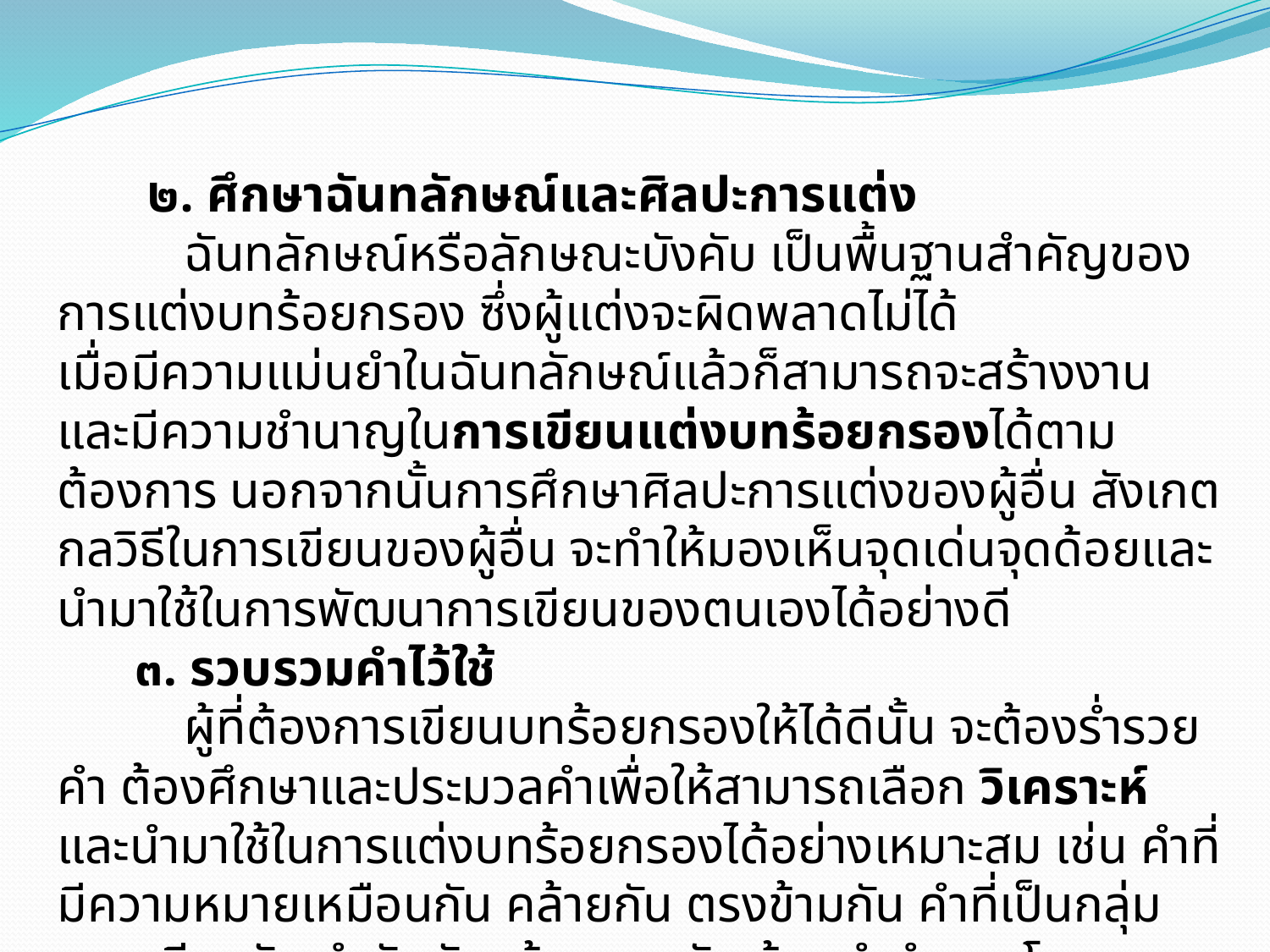

๒. ศึกษาฉันทลักษณ์และศิลปะการแต่ง
	ฉันทลักษณ์หรือลักษณะบังคับ เป็นพื้นฐานสำคัญของการแต่งบทร้อยกรอง ซึ่งผู้แต่งจะผิดพลาดไม่ได้
เมื่อมีความแม่นยำในฉันทลักษณ์แล้วก็สามารถจะสร้างงานและมีความชำนาญในการเขียนแต่งบทร้อยกรองได้ตามต้องการ นอกจากนั้นการศึกษาศิลปะการแต่งของผู้อื่น สังเกตกลวิธีในการเขียนของผู้อื่น จะทำให้มองเห็นจุดเด่นจุดด้อยและนำมาใช้ในการพัฒนาการเขียนของตนเองได้อย่างดี
      ๓. รวบรวมคำไว้ใช้
	ผู้ที่ต้องการเขียนบทร้อยกรองให้ได้ดีนั้น จะต้องร่ำรวยคำ ต้องศึกษาและประมวลคำเพื่อให้สามารถเลือก วิเคราะห์ และนำมาใช้ในการแต่งบทร้อยกรองได้อย่างเหมาะสม เช่น คำที่มีความหมายเหมือนกัน คล้ายกัน ตรงข้ามกัน คำที่เป็นกลุ่มพวกเดียวกัน คำสัมผัสคล้องจองกัน ถ้อยคำสำนวนโวหารและสุภาษิตต่างๆ เป็นต้น